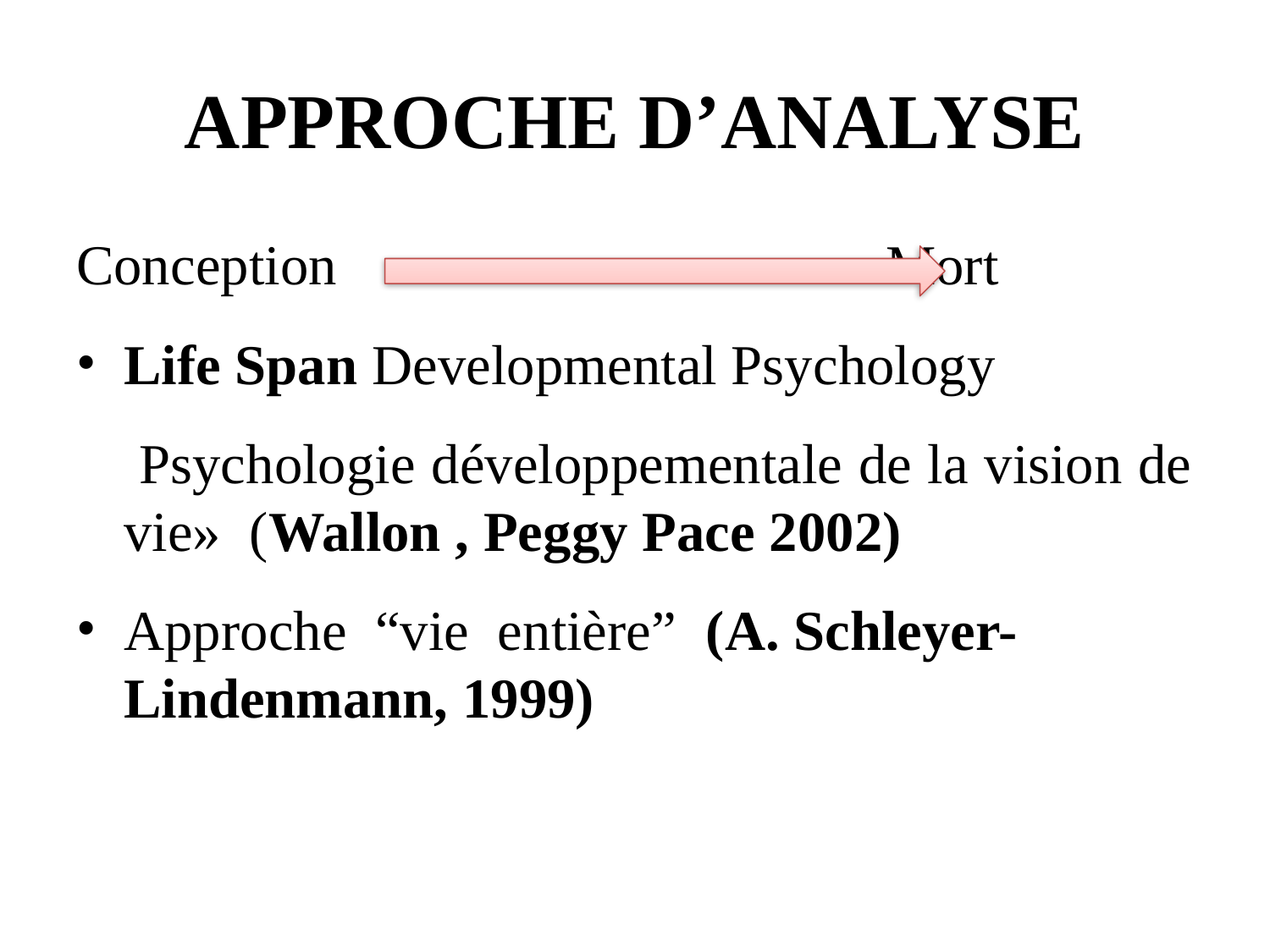

# APPROCHE D’ANALYSE
Conception					Mort
Life Span Developmental Psychology
    Psychologie développementale de la vision de vie»  (Wallon , Peggy Pace 2002)
Approche  “vie  entière”  (A. Schleyer-Lindenmann, 1999)